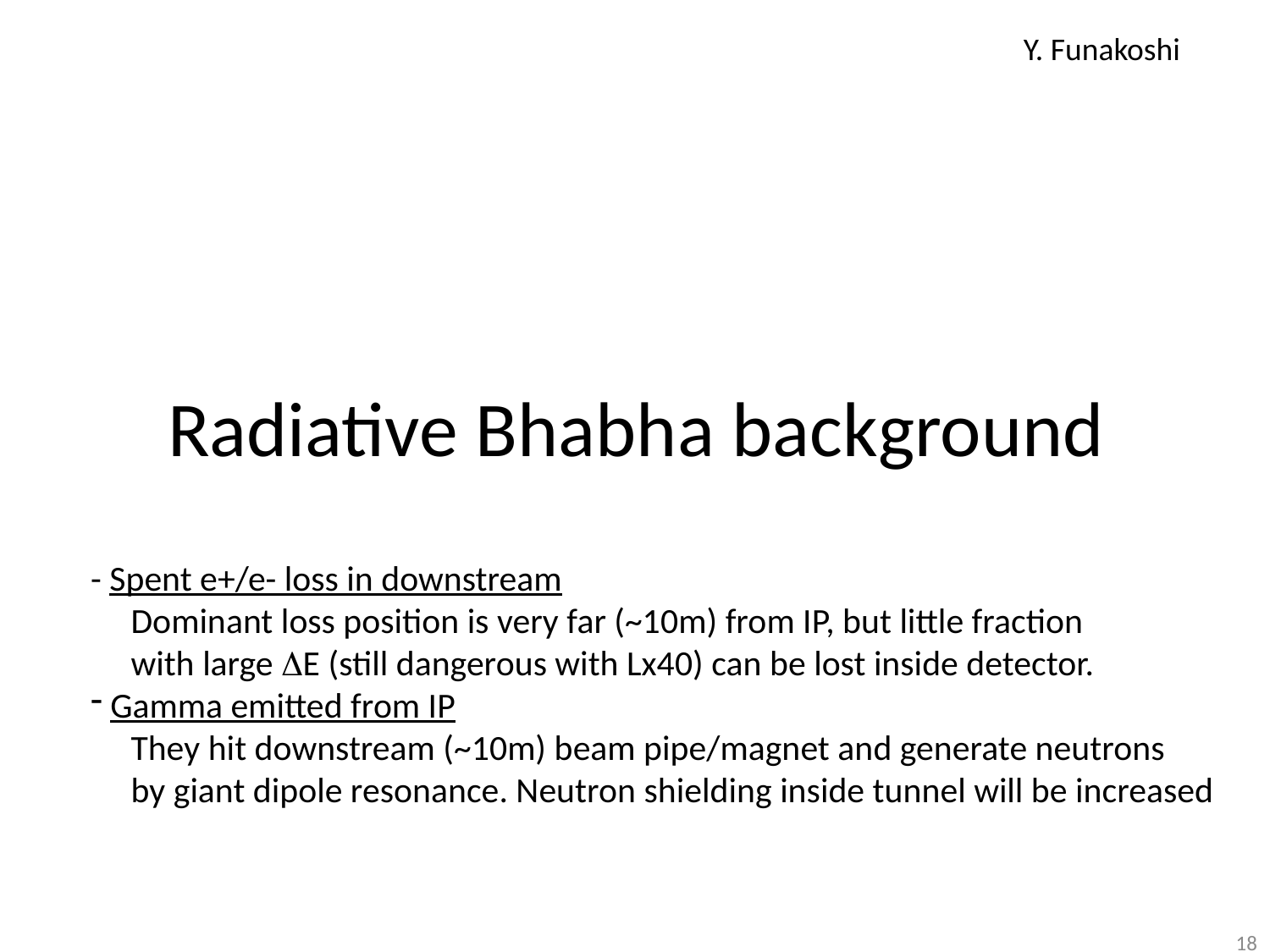

Y. Funakoshi
# Radiative Bhabha background
- Spent e+/e- loss in downstream
     Dominant loss position is very far (~10m) from IP, but little fraction
     with large ΔE (still dangerous with Lx40) can be lost inside detector.
 Gamma emitted from IP
     They hit downstream (~10m) beam pipe/magnet and generate neutrons
     by giant dipole resonance. Neutron shielding inside tunnel will be increased
18